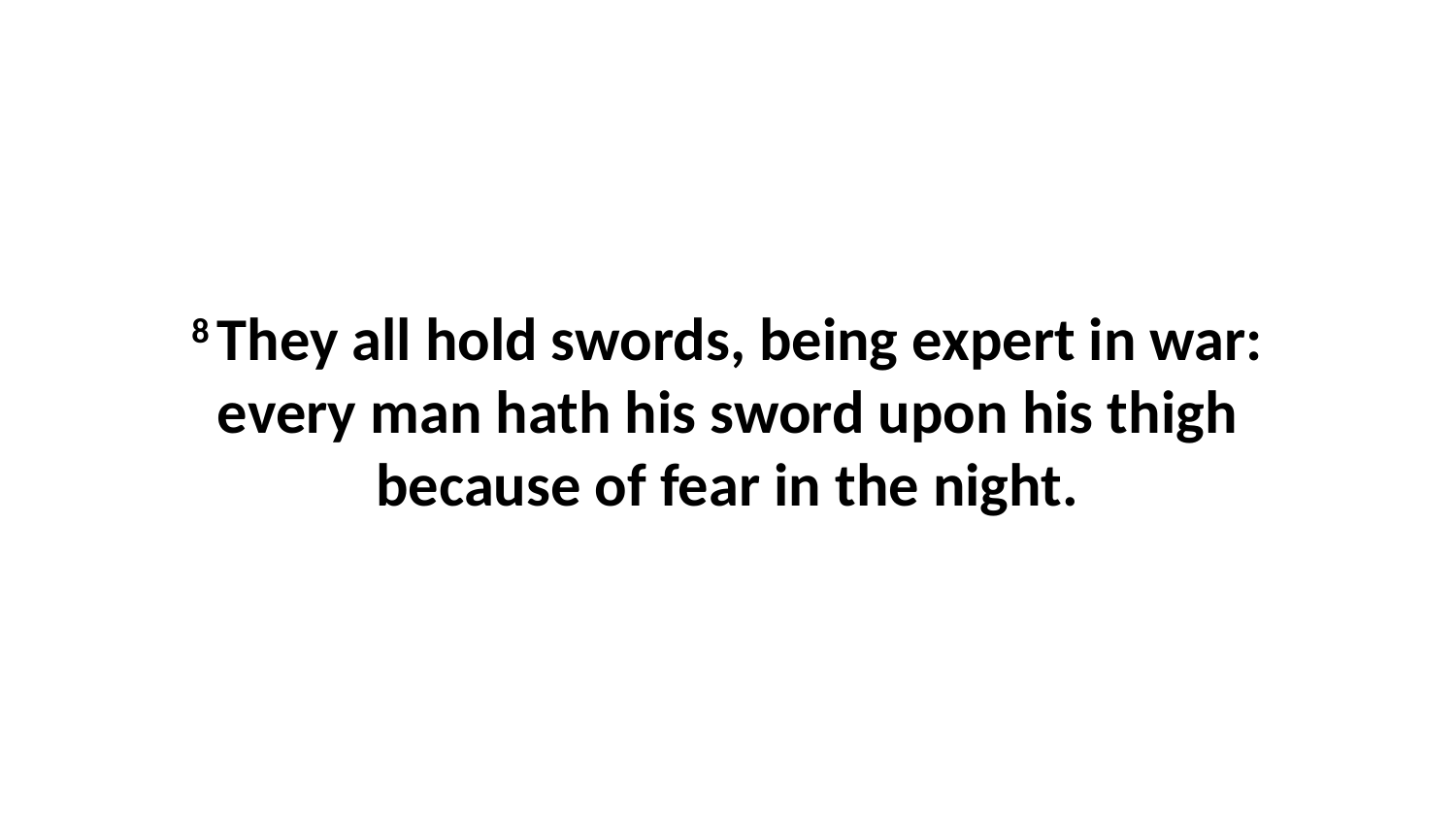

8 They all hold swords, being expert in war: every man hath his sword upon his thigh because of fear in the night.